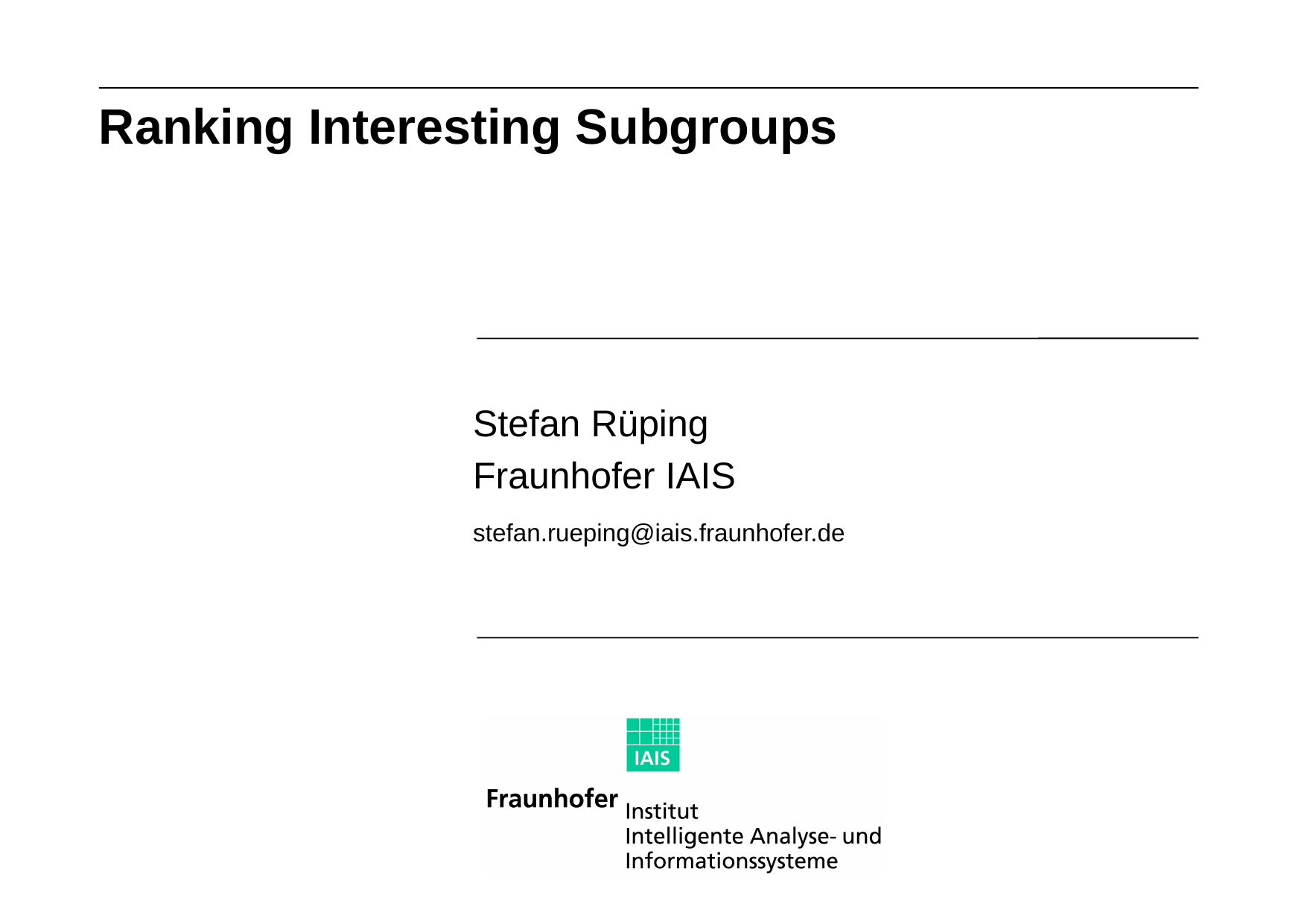

# Ranking Interesting Subgroups

Stefan Rüping
Fraunhofer IAIS
stefan.rueping@iais.fraunhofer.de